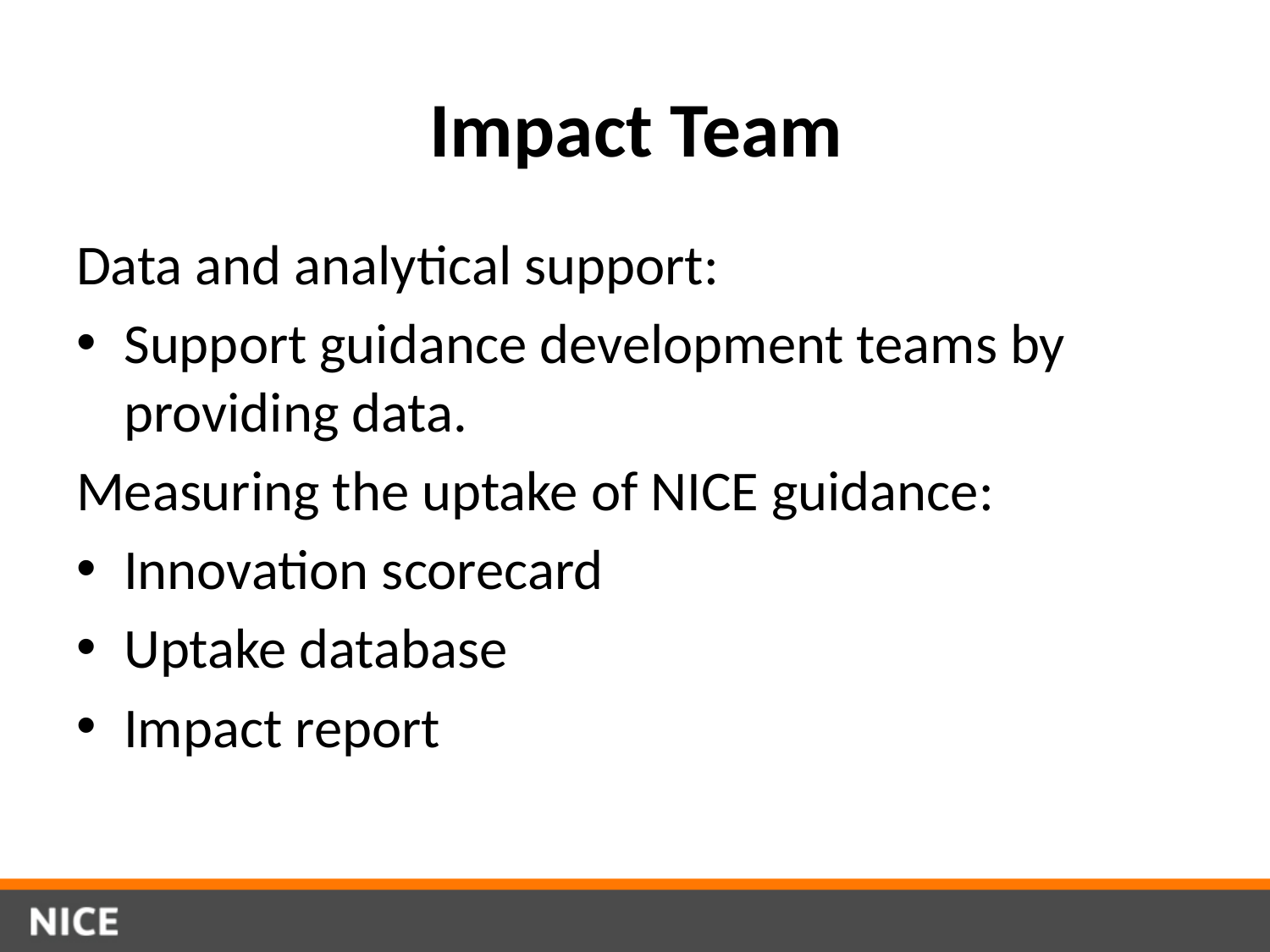

# Impact Team
Data and analytical support:
Support guidance development teams by providing data.
Measuring the uptake of NICE guidance:
Innovation scorecard
Uptake database
Impact report